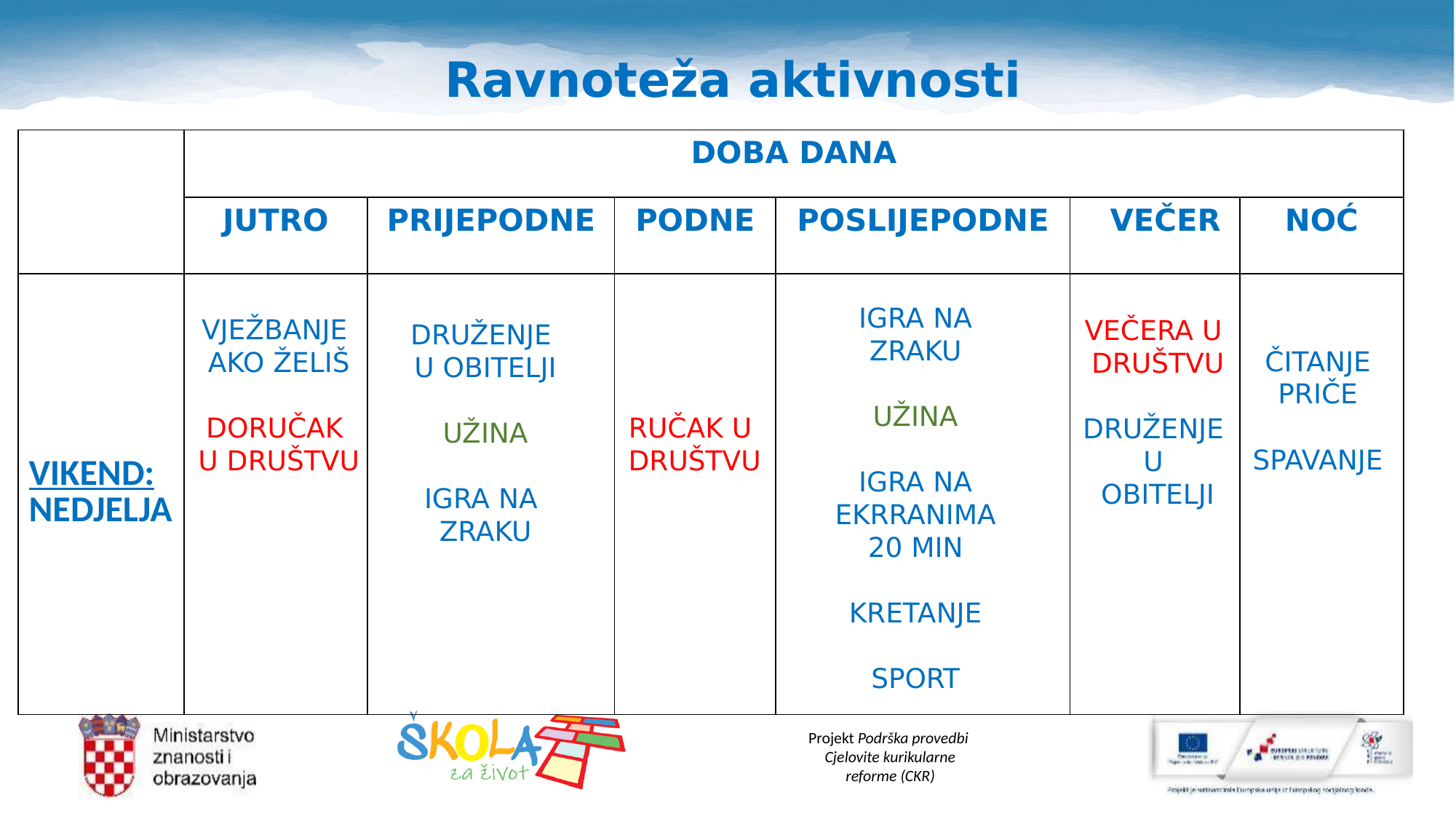

# Ravnoteža aktivnosti
|  | DOBA DANA |  |  |  |  |  |
| --- | --- | --- | --- | --- | --- | --- |
|  | JUTRO | PRIJEPODNE | PODNE | POSLIJEPODNE | VEČER | NOĆ |
| VIKEND: NEDJELJA |  |  |  |  |  |  |

IGRA NA
ZRAKU

UŽINA

IGRA NA
EKRRANIMA
20 MIN

KRETANJE

SPORT

DRUŽENJE
U OBITELJI

UŽINA

IGRA NA
ZRAKU
VJEŽBANJE
AKO ŽELIŠ

DORUČAK
U DRUŠTVU
VEČERA U
DRUŠTVU

DRUŽENJE
U
OBITELJI

ČITANJE
PRIČE

SPAVANJE
RUČAK U
DRUŠTVU